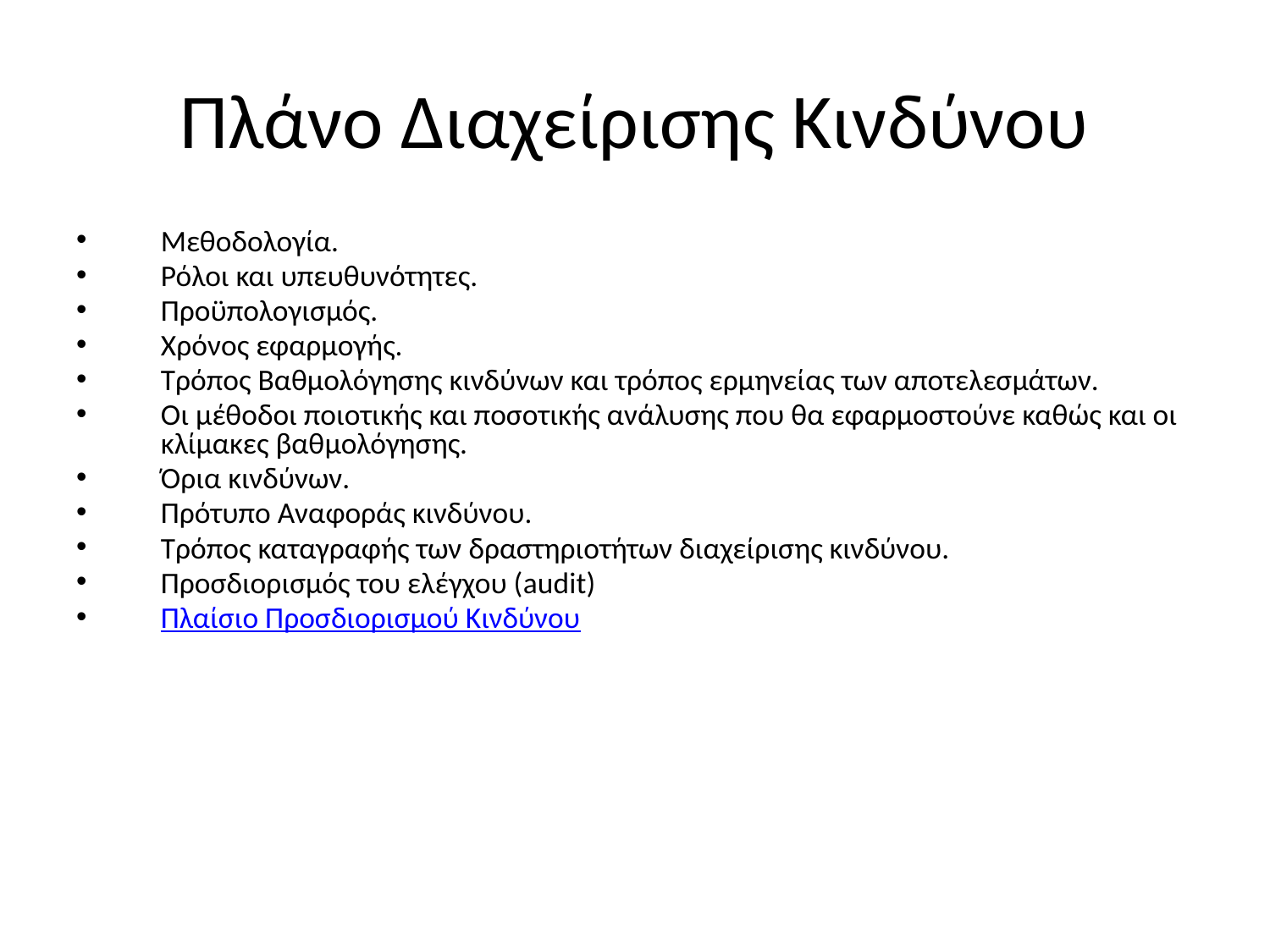

# Πλάνο Διαχείρισης Κινδύνου
Μεθοδολογία.
Ρόλοι και υπευθυνότητες.
Προϋπολογισμός.
Χρόνος εφαρμογής.
Τρόπος Βαθμολόγησης κινδύνων και τρόπος ερμηνείας των αποτελεσμάτων.
Οι μέθοδοι ποιοτικής και ποσοτικής ανάλυσης που θα εφαρμοστούνε καθώς και οι κλίμακες βαθμολόγησης.
Όρια κινδύνων.
Πρότυπο Αναφοράς κινδύνου.
Τρόπος καταγραφής των δραστηριοτήτων διαχείρισης κινδύνου.
Προσδιορισμός του ελέγχου (audit)
Πλαίσιο Προσδιορισμού Κινδύνου